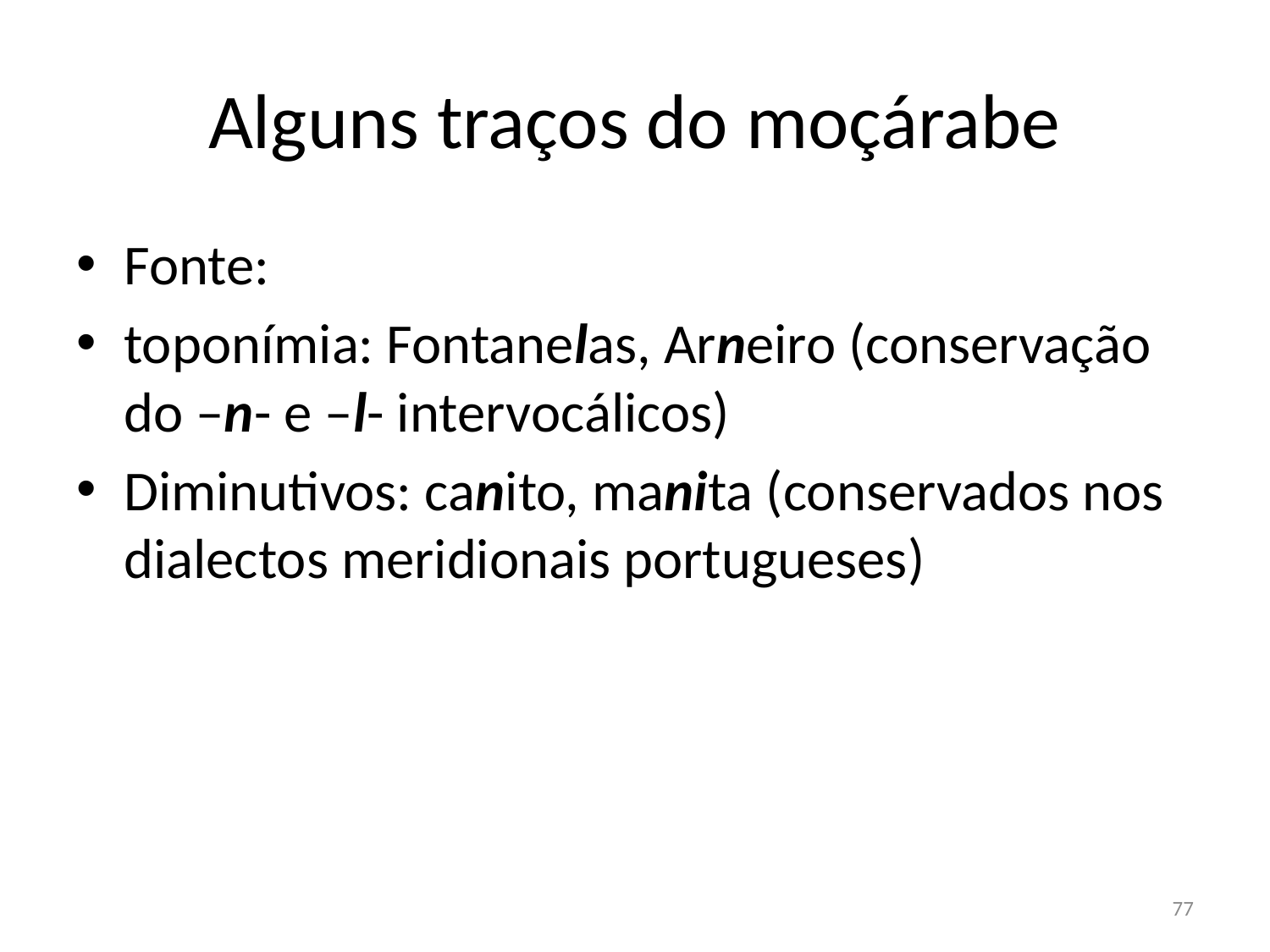

# Alguns traços do moçárabe
Fonte:
toponímia: Fontanelas, Arneiro (conservação do –n- e –l- intervocálicos)
Diminutivos: canito, manita (conservados nos dialectos meridionais portugueses)
77